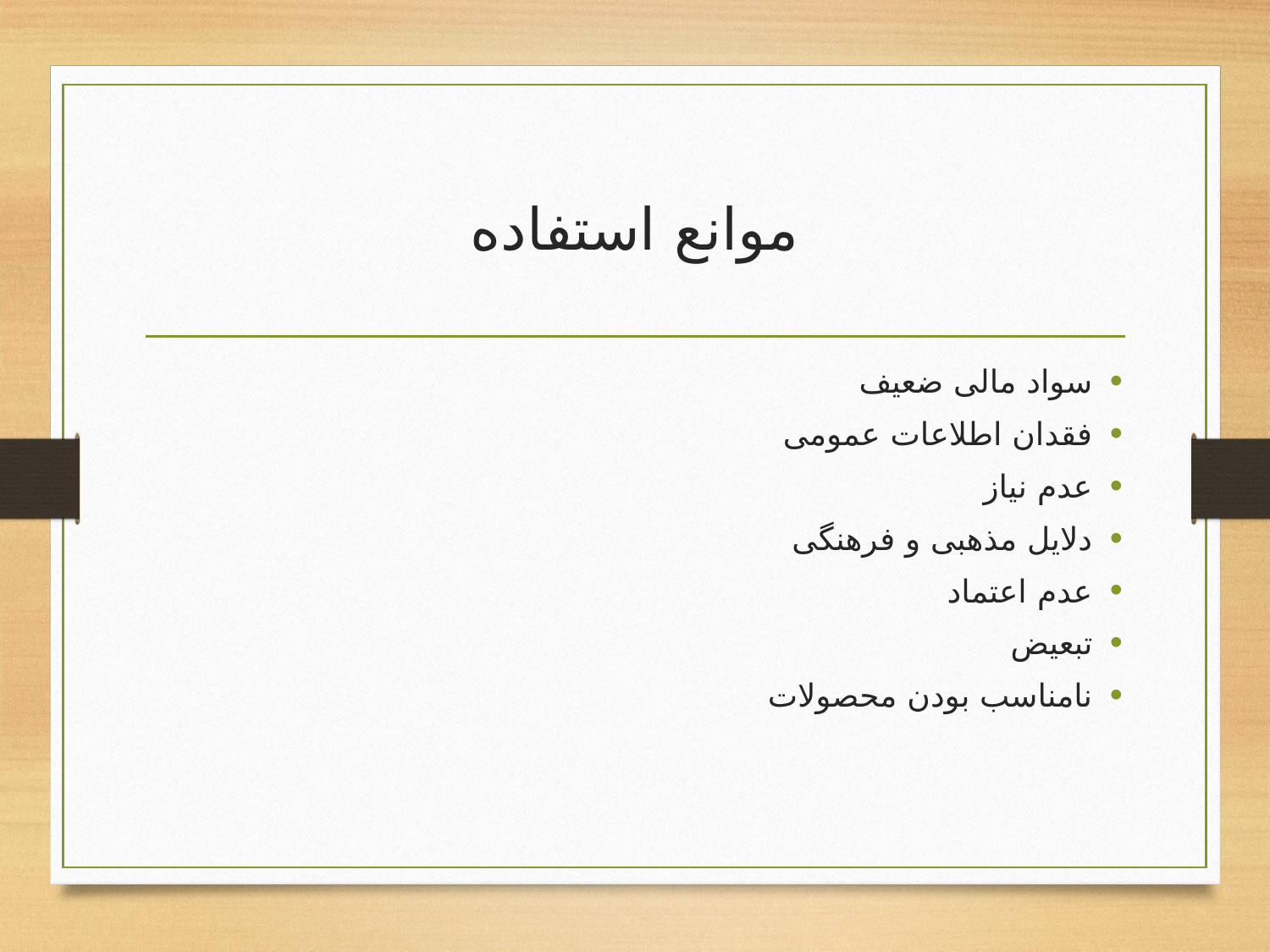

# موانع استفاده
سواد مالی ضعیف
فقدان اطلاعات عمومی
عدم نیاز
دلایل مذهبی و فرهنگی
عدم اعتماد
تبعیض
نامناسب بودن محصولات